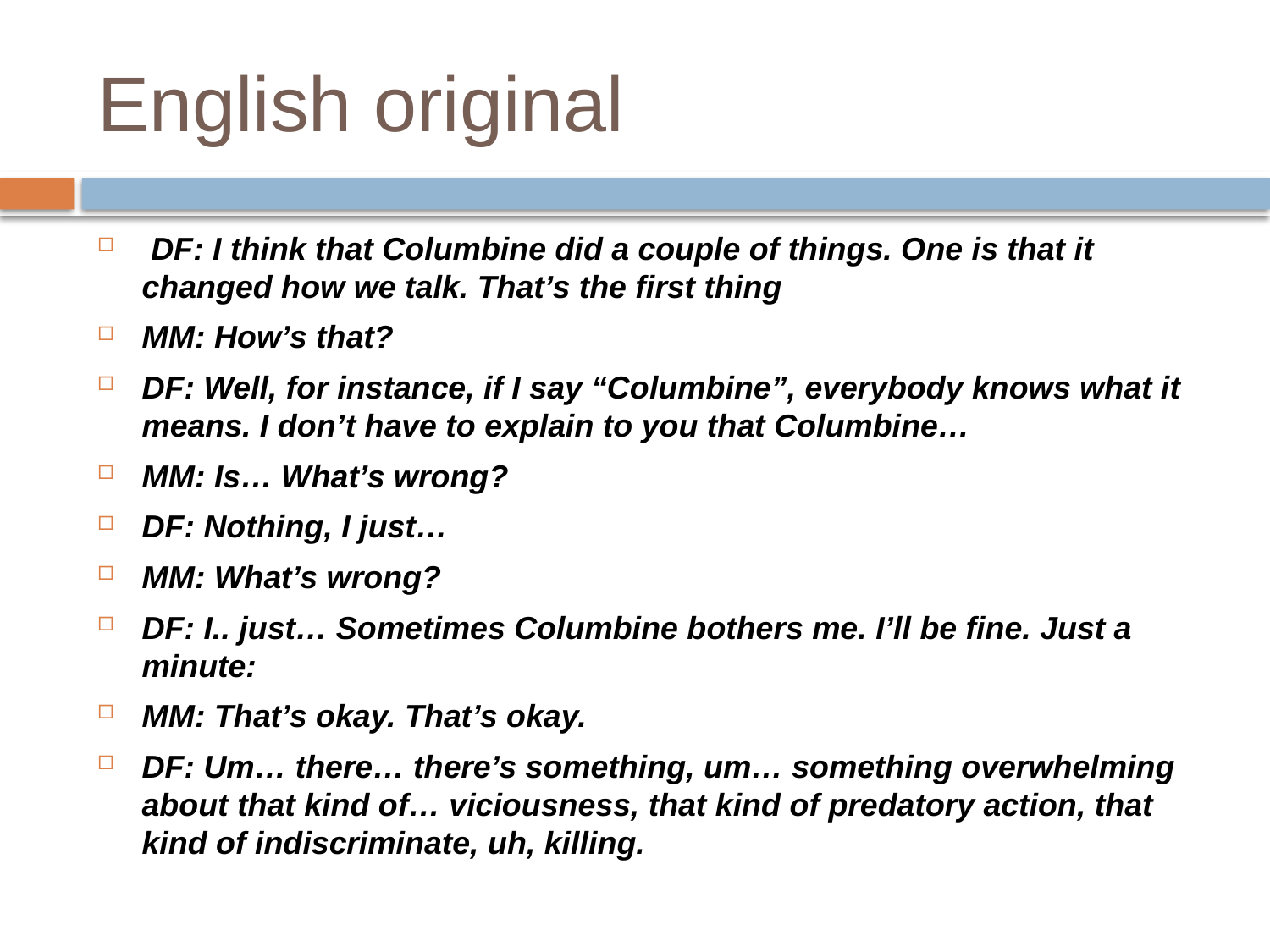

# English original
 DF: I think that Columbine did a couple of things. One is that it changed how we talk. That’s the first thing
MM: How’s that?
DF: Well, for instance, if I say “Columbine”, everybody knows what it means. I don’t have to explain to you that Columbine…
MM: Is… What’s wrong?
DF: Nothing, I just…
MM: What’s wrong?
DF: I.. just… Sometimes Columbine bothers me. I’ll be fine. Just a minute:
MM: That’s okay. That’s okay.
DF: Um… there… there’s something, um… something overwhelming about that kind of… viciousness, that kind of predatory action, that kind of indiscriminate, uh, killing.